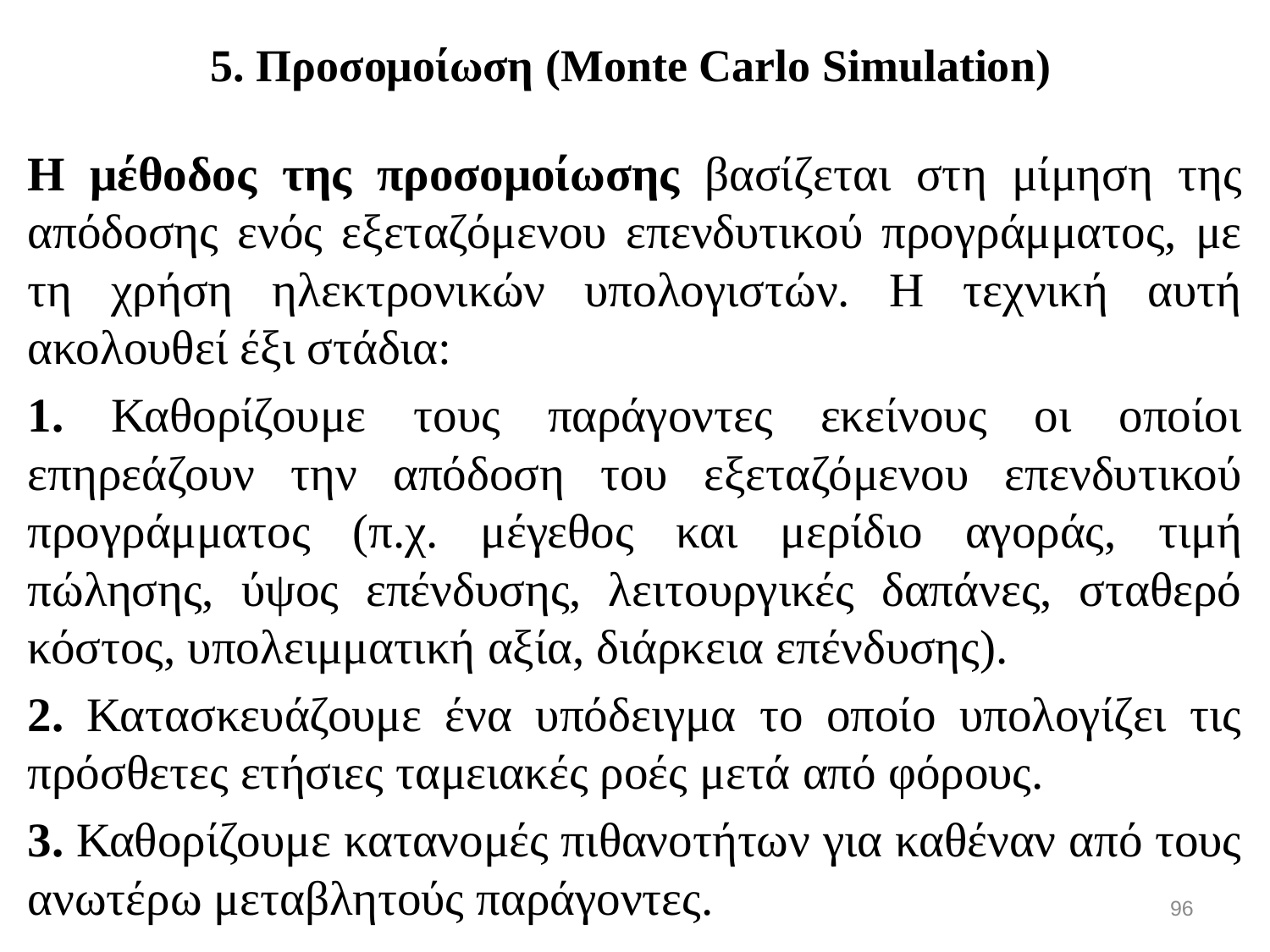

# 5. Προσομοίωση (Monte Carlo Simulation)
Η μέθοδος της προσομοίωσης βασίζεται στη μίμηση της απόδοσης ενός εξεταζόμενου επενδυτικού προγράμματος, με τη χρήση ηλεκτρονικών υπολογιστών. Η τεχνική αυτή ακολουθεί έξι στάδια:
1. Καθορίζουμε τους παράγοντες εκείνους οι οποίοι επηρεάζουν την απόδοση του εξεταζόμενου επενδυτικού προγράμματος (π.χ. μέγεθος και μερίδιο αγοράς, τιμή πώλησης, ύψος επένδυσης, λειτουργικές δαπάνες, σταθερό κόστος, υπολειμματική αξία, διάρκεια επένδυσης).
2. Κατασκευάζουμε ένα υπόδειγμα το οποίο υπολογίζει τις πρόσθετες ετήσιες ταμειακές ροές μετά από φόρους.
3. Καθορίζουμε κατανομές πιθανοτήτων για καθέναν από τους ανωτέρω μεταβλητούς παράγοντες.
96